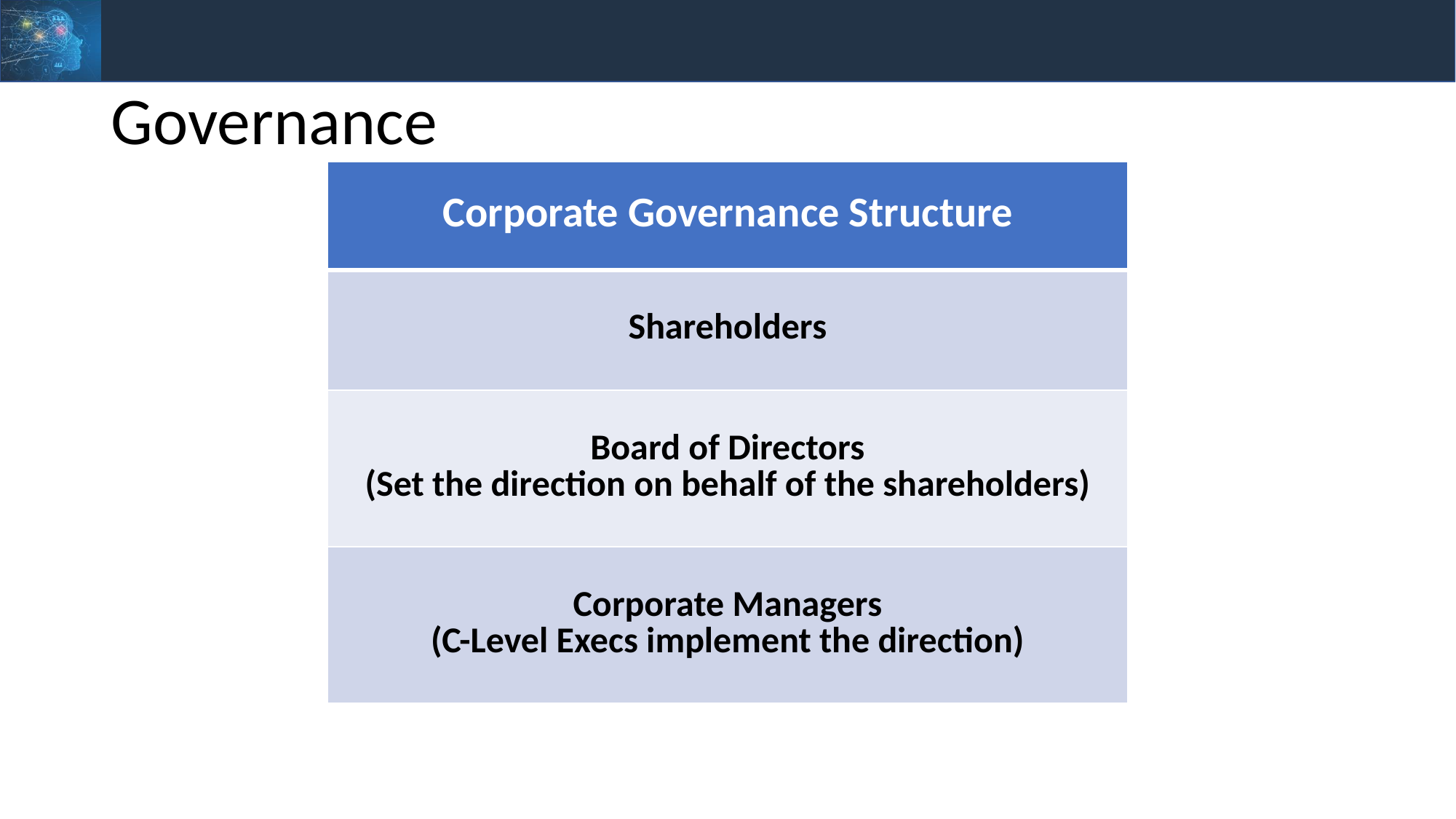

# Governance
| Corporate Governance Structure |
| --- |
| Shareholders |
| Board of Directors (Set the direction on behalf of the shareholders) |
| Corporate Managers (C-Level Execs implement the direction) |